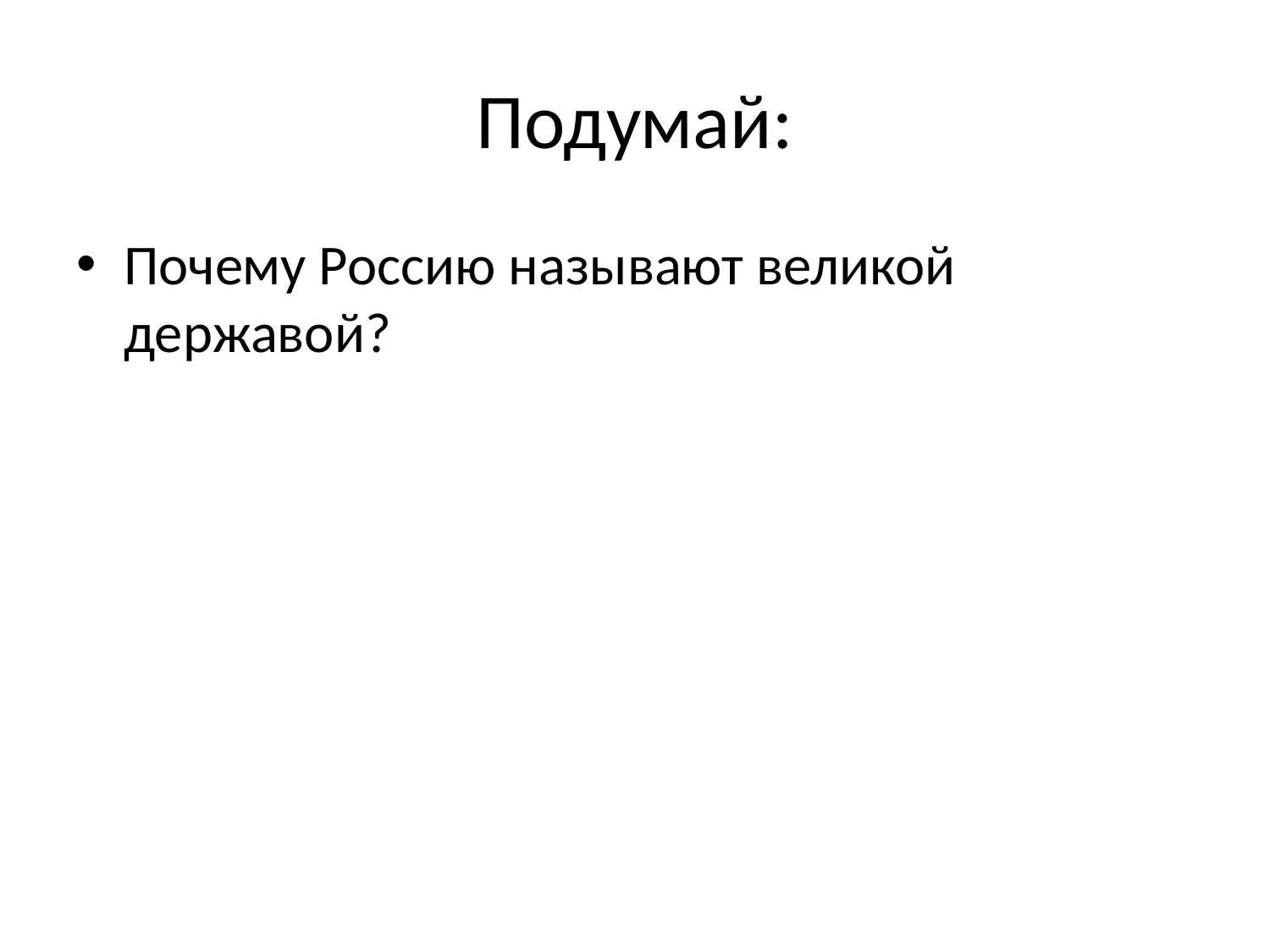

# Подумай:
Почему Россию называют великой державой?